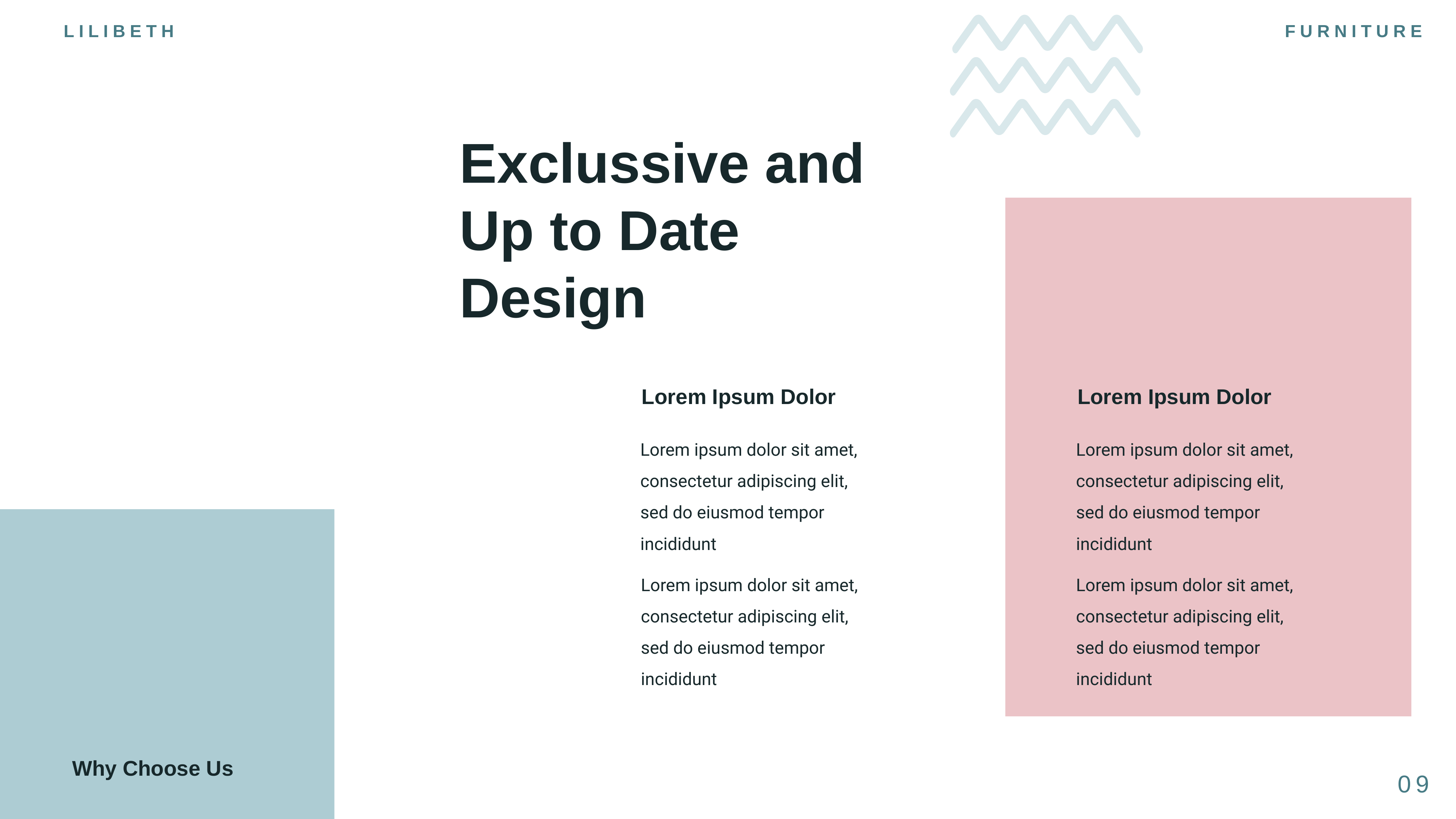

LILIBETH
FURNITURE
Exclussive and
Up to Date
Design

Lorem Ipsum Dolor
Lorem Ipsum Dolor
Lorem ipsum dolor sit amet, consectetur adipiscing elit, sed do eiusmod tempor incididunt
Lorem ipsum dolor sit amet, consectetur adipiscing elit, sed do eiusmod tempor incididunt
Lorem ipsum dolor sit amet, consectetur adipiscing elit, sed do eiusmod tempor incididunt
Lorem ipsum dolor sit amet, consectetur adipiscing elit, sed do eiusmod tempor incididunt
Why Choose Us
09